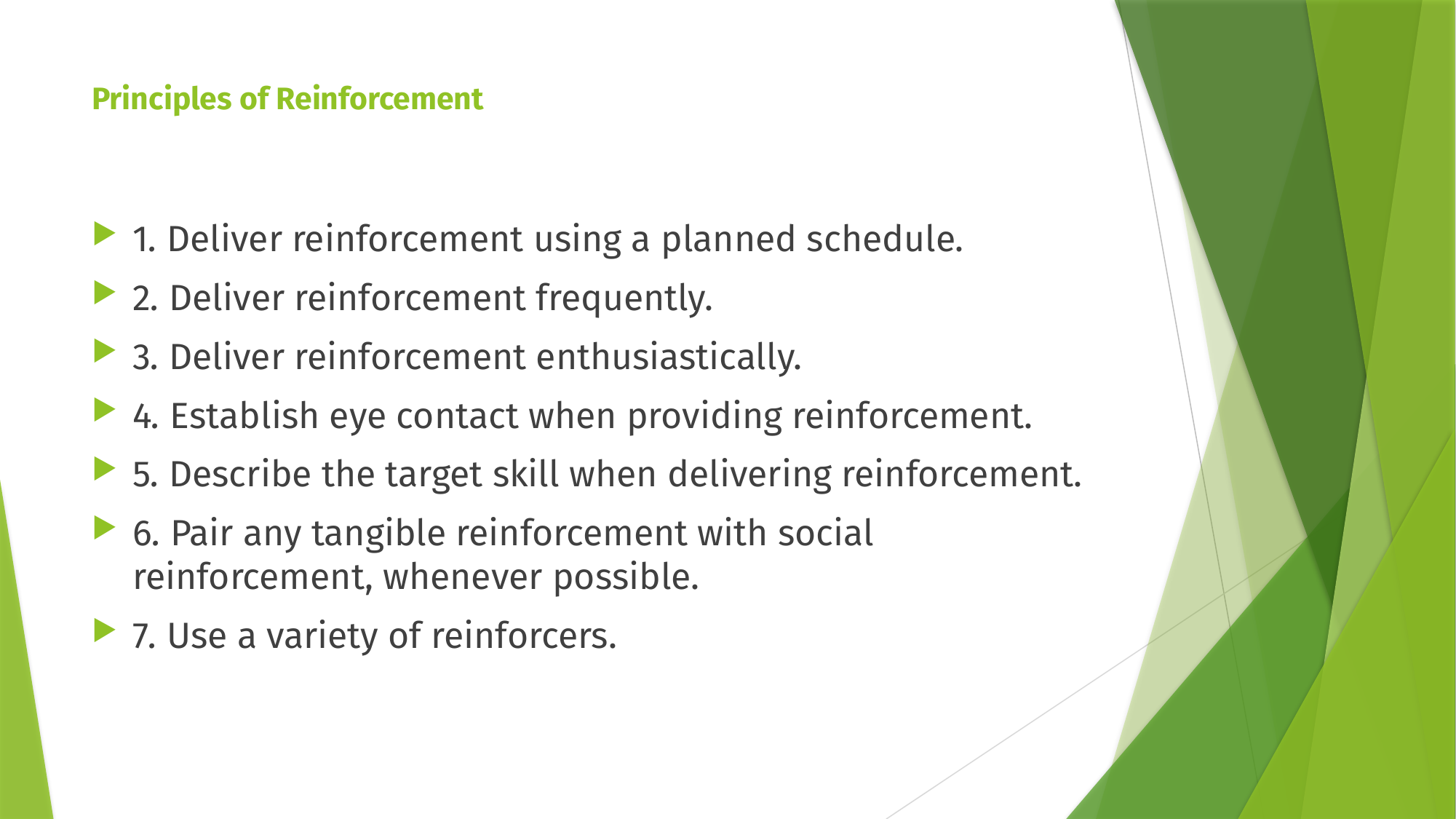

# Principles of Reinforcement
1. Deliver reinforcement using a planned schedule.
2. Deliver reinforcement frequently.
3. Deliver reinforcement enthusiastically.
4. Establish eye contact when providing reinforcement.
5. Describe the target skill when delivering reinforcement.
6. Pair any tangible reinforcement with social reinforcement, whenever possible.
7. Use a variety of reinforcers.